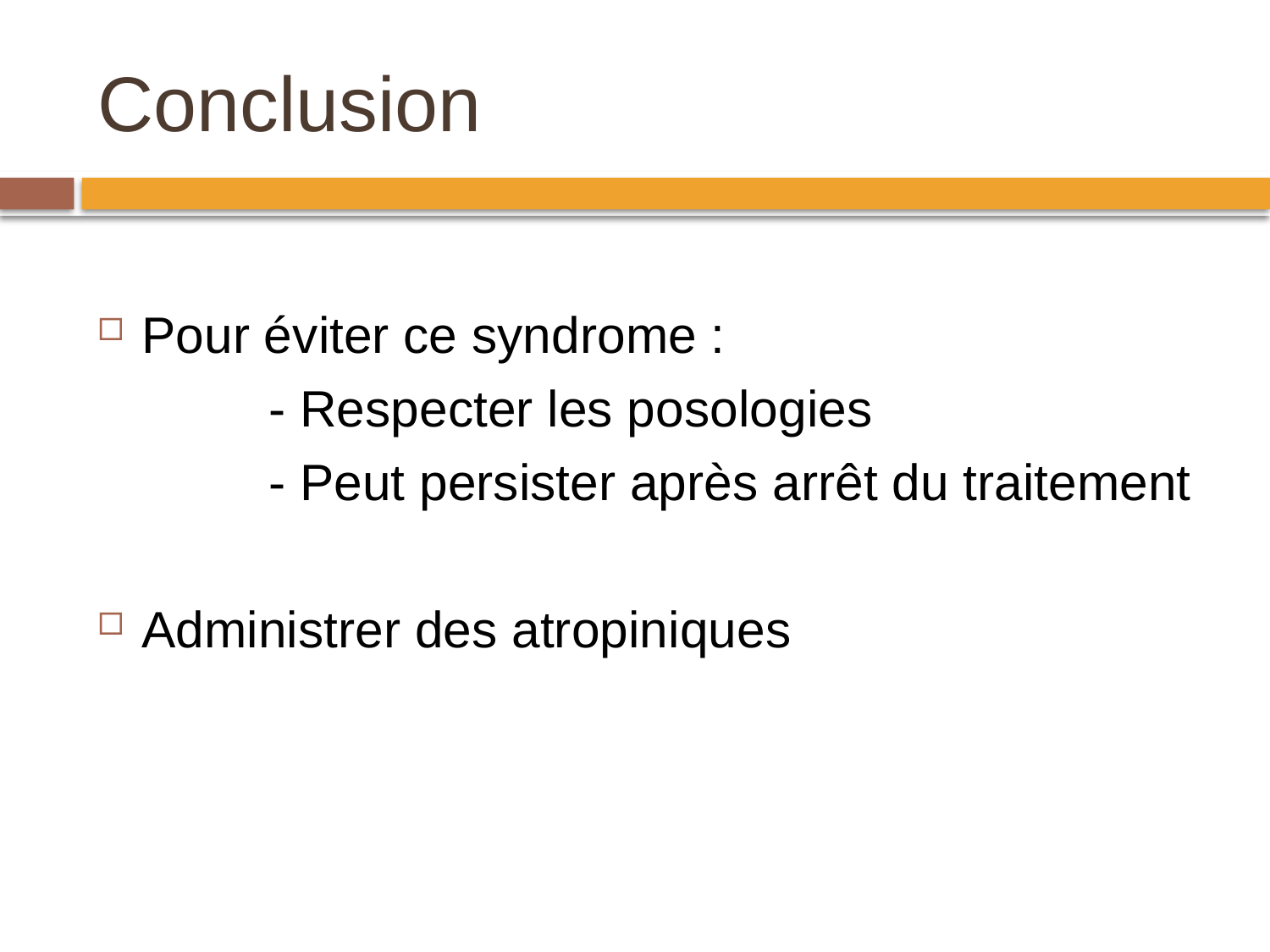

# Conclusion
Pour éviter ce syndrome :
		- Respecter les posologies
		- Peut persister après arrêt du traitement

Administrer des atropiniques